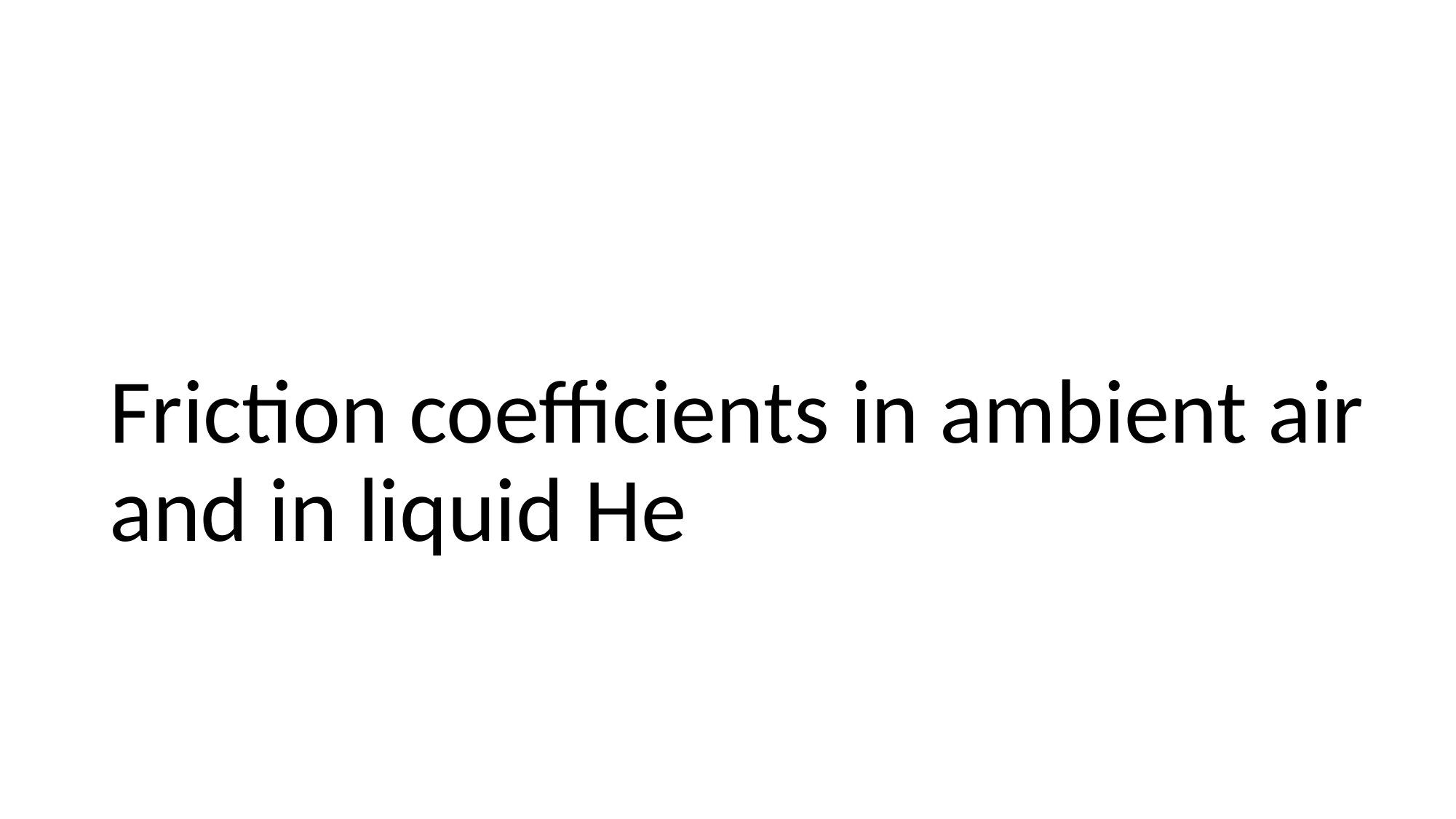

# Friction coefficients in ambient air and in liquid He